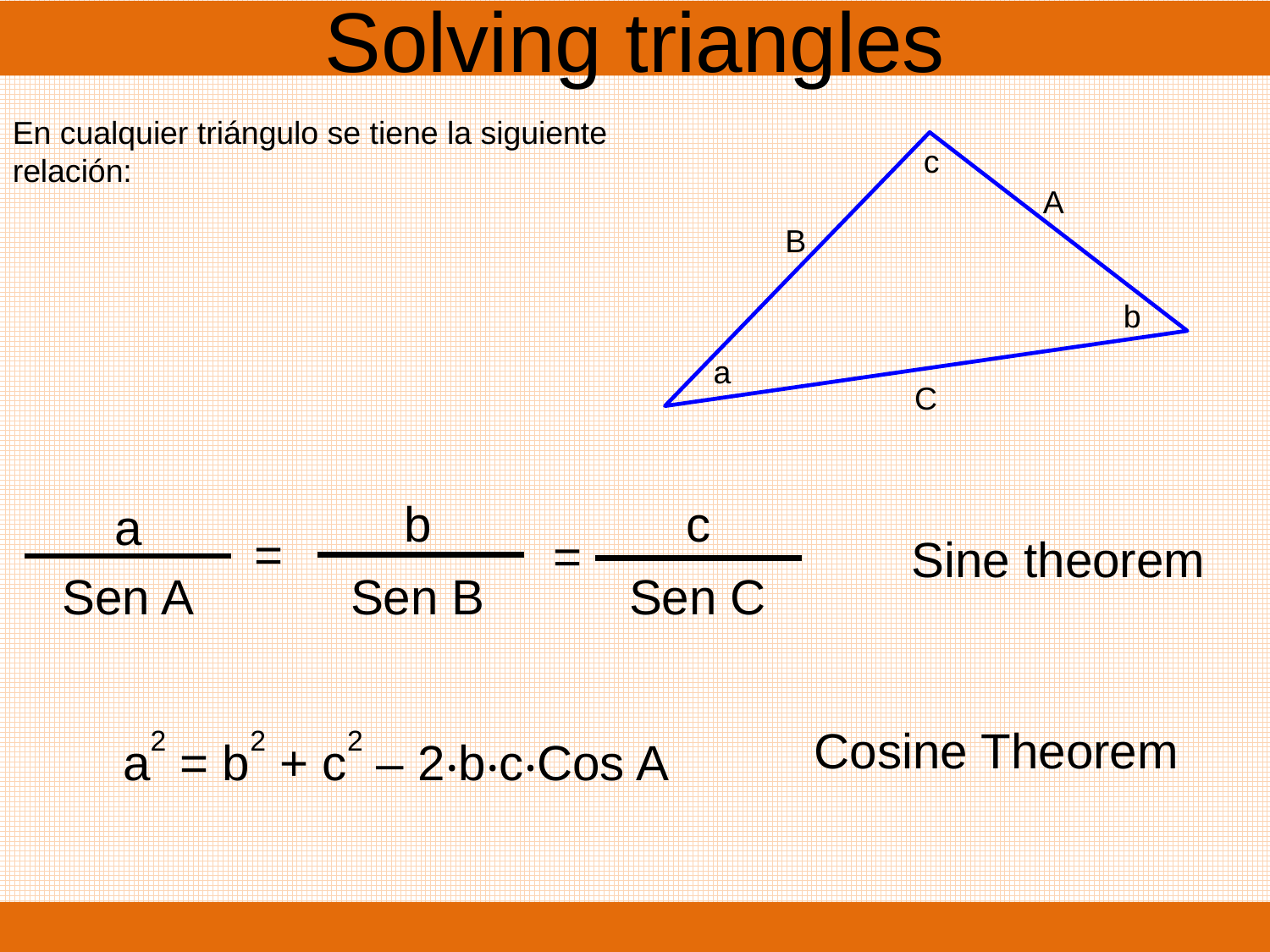

Solving triangles
En cualquier triángulo se tiene la siguiente relación:

c
A
B
b
a
C
b
c
a
=
=
Sine theorem
Sen A
Sen B
Sen C
Cosine Theorem
a2 = b2 + c2 – 2‧b‧c‧Cos A